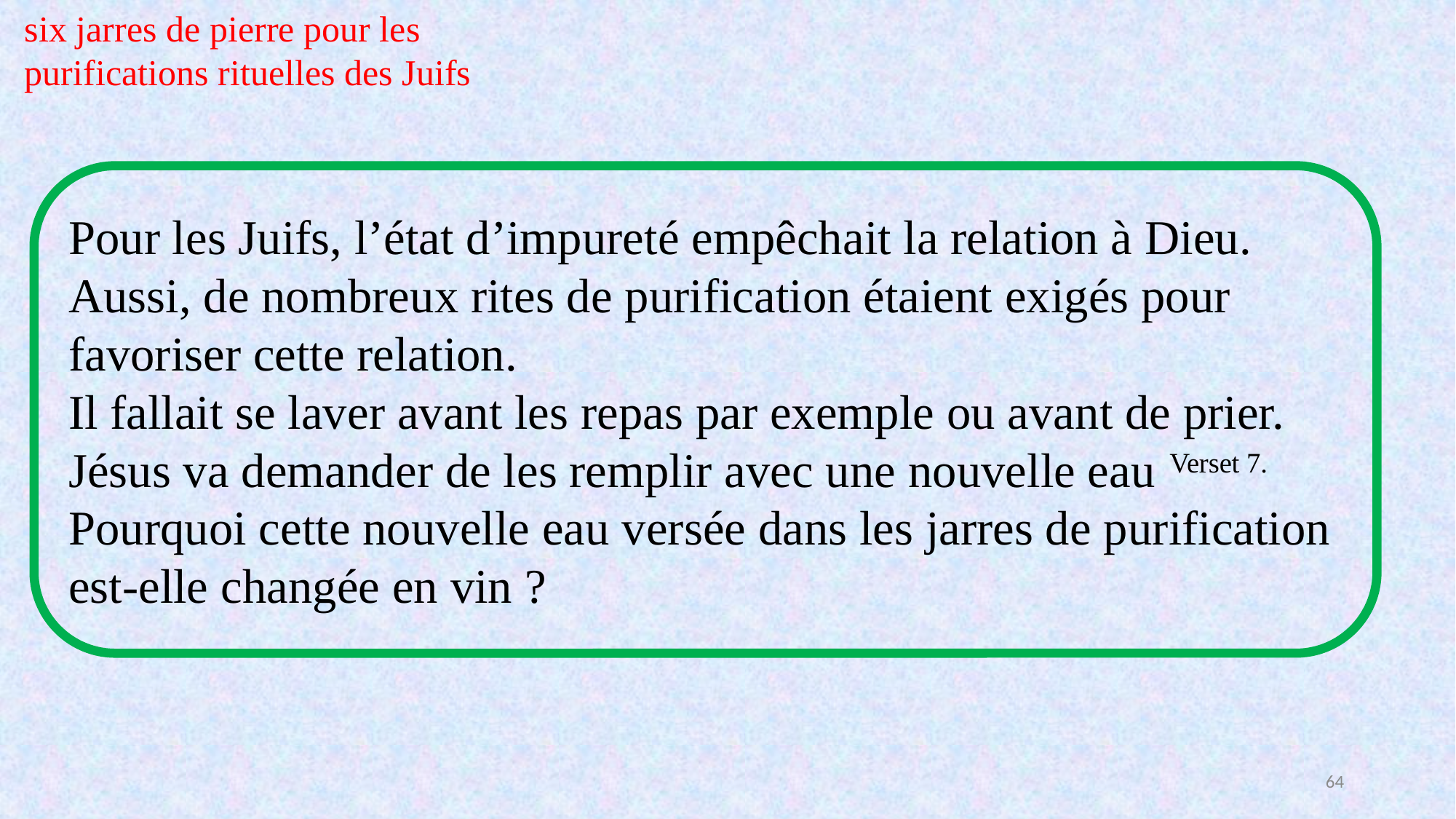

six jarres de pierre pour les purifications rituelles des Juifs
Pour les Juifs, l’état d’impureté empêchait la relation à Dieu.
Aussi, de nombreux rites de purification étaient exigés pour favoriser cette relation.
Il fallait se laver avant les repas par exemple ou avant de prier.
Jésus va demander de les remplir avec une nouvelle eau Verset 7.
Pourquoi cette nouvelle eau versée dans les jarres de purification est-elle changée en vin ?
64